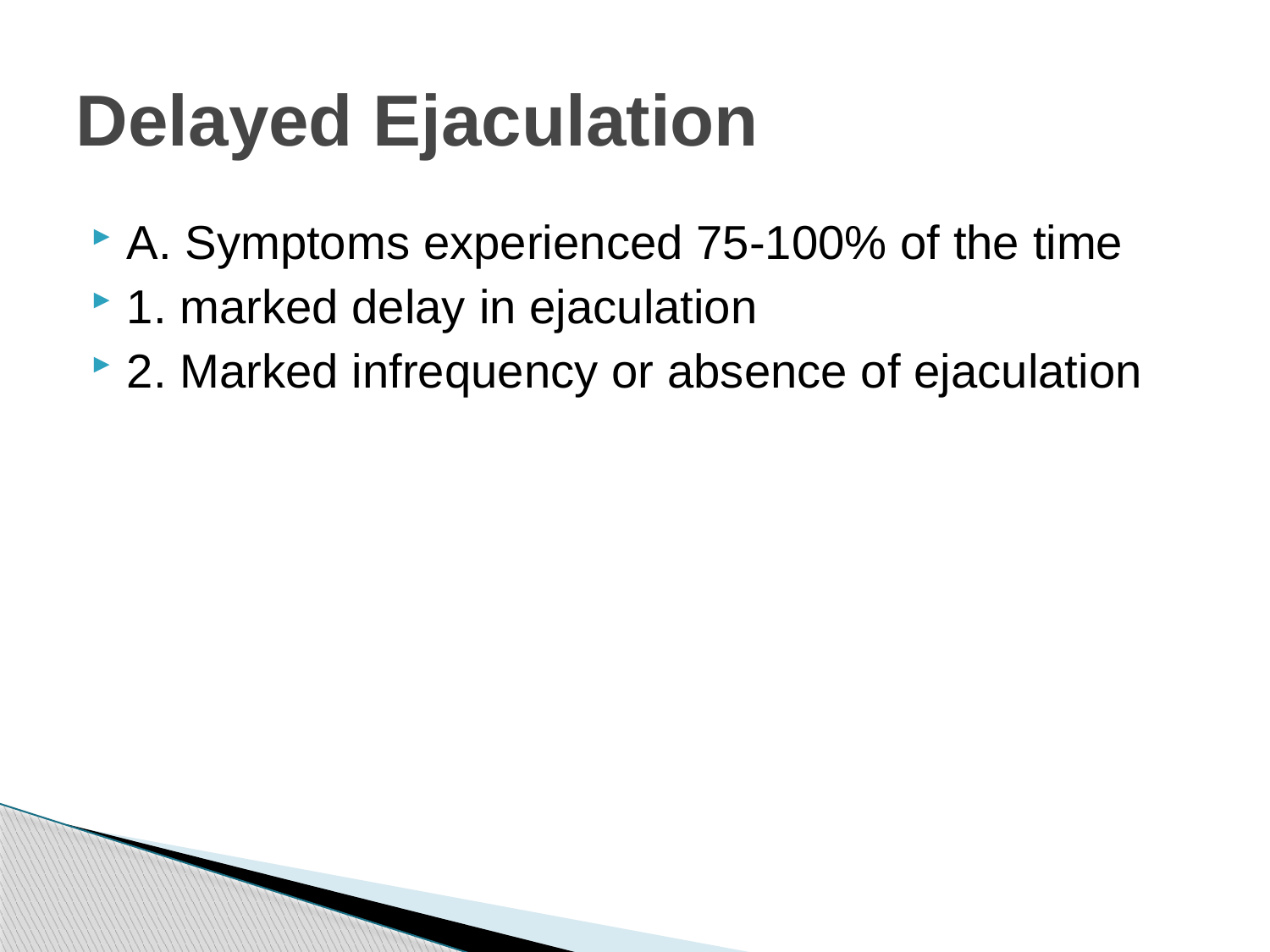

# Delayed Ejaculation
A. Symptoms experienced 75-100% of the time
1. marked delay in ejaculation
2. Marked infrequency or absence of ejaculation